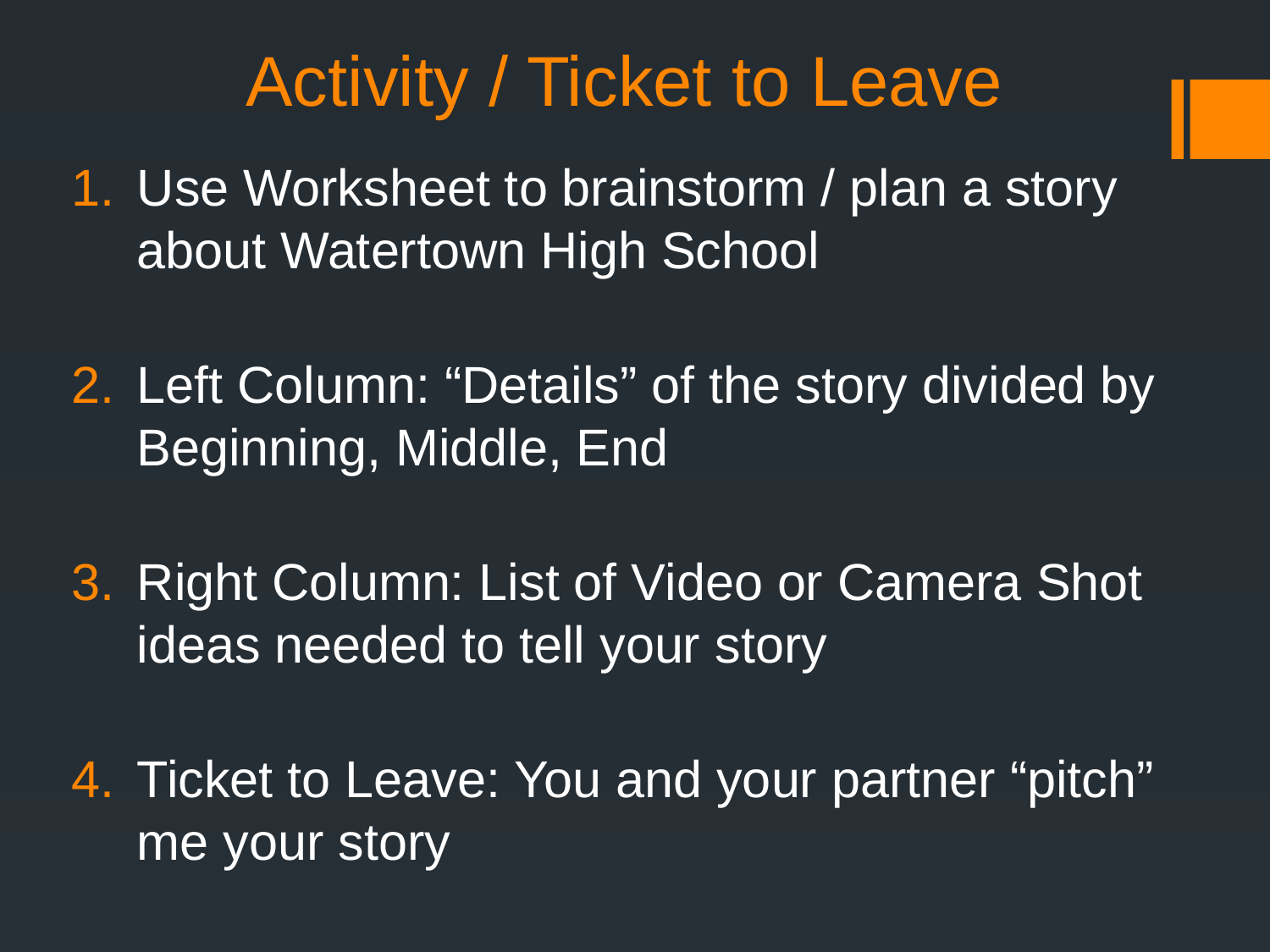

# Activity / Ticket to Leave
Use Worksheet to brainstorm / plan a story about Watertown High School
Left Column: “Details” of the story divided by Beginning, Middle, End
Right Column: List of Video or Camera Shot ideas needed to tell your story
Ticket to Leave: You and your partner “pitch” me your story